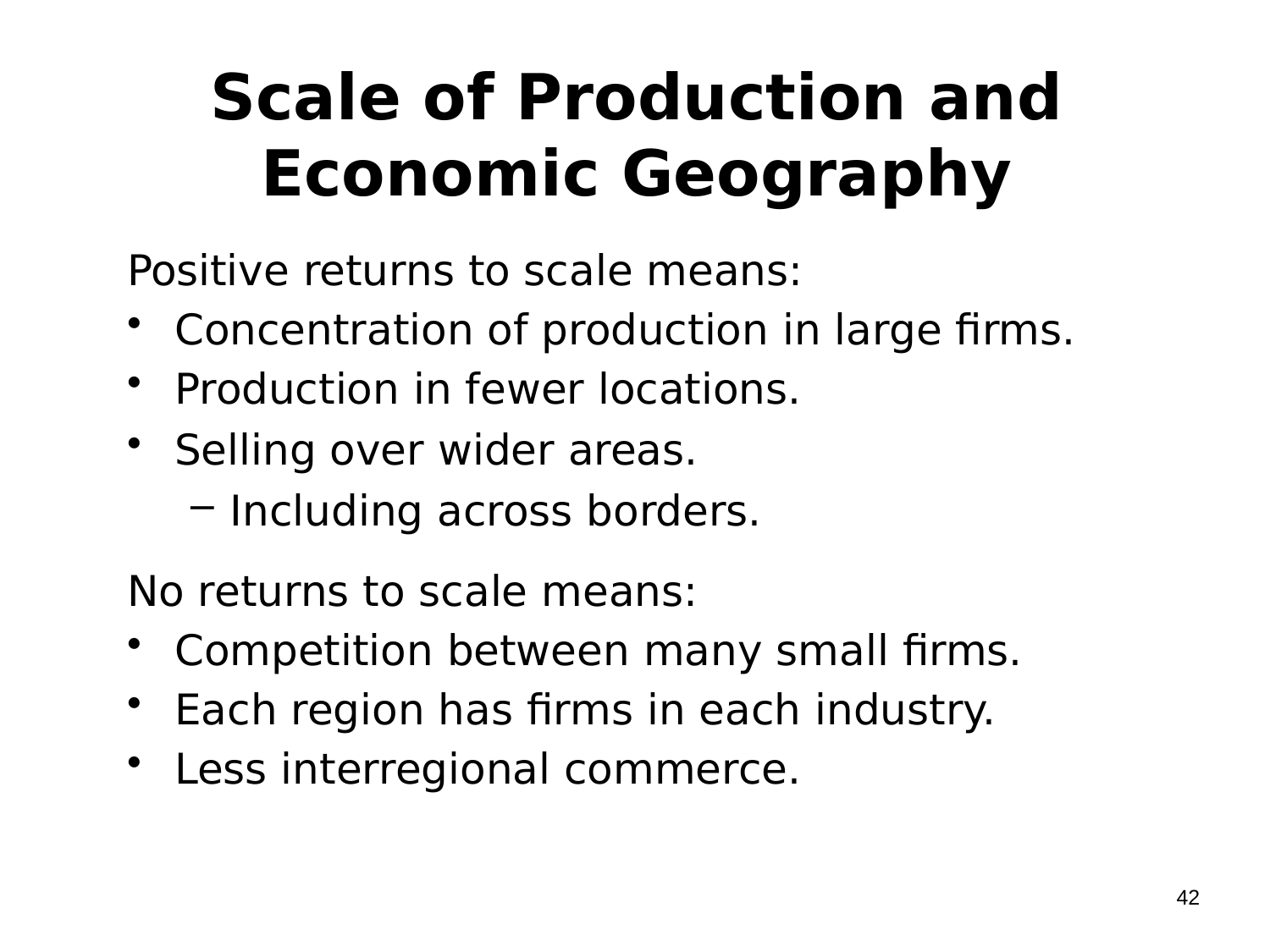

# Scale of Production and Economic Geography
Positive returns to scale means:
Concentration of production in large firms.
Production in fewer locations.
Selling over wider areas.
Including across borders.
No returns to scale means:
Competition between many small firms.
Each region has firms in each industry.
Less interregional commerce.